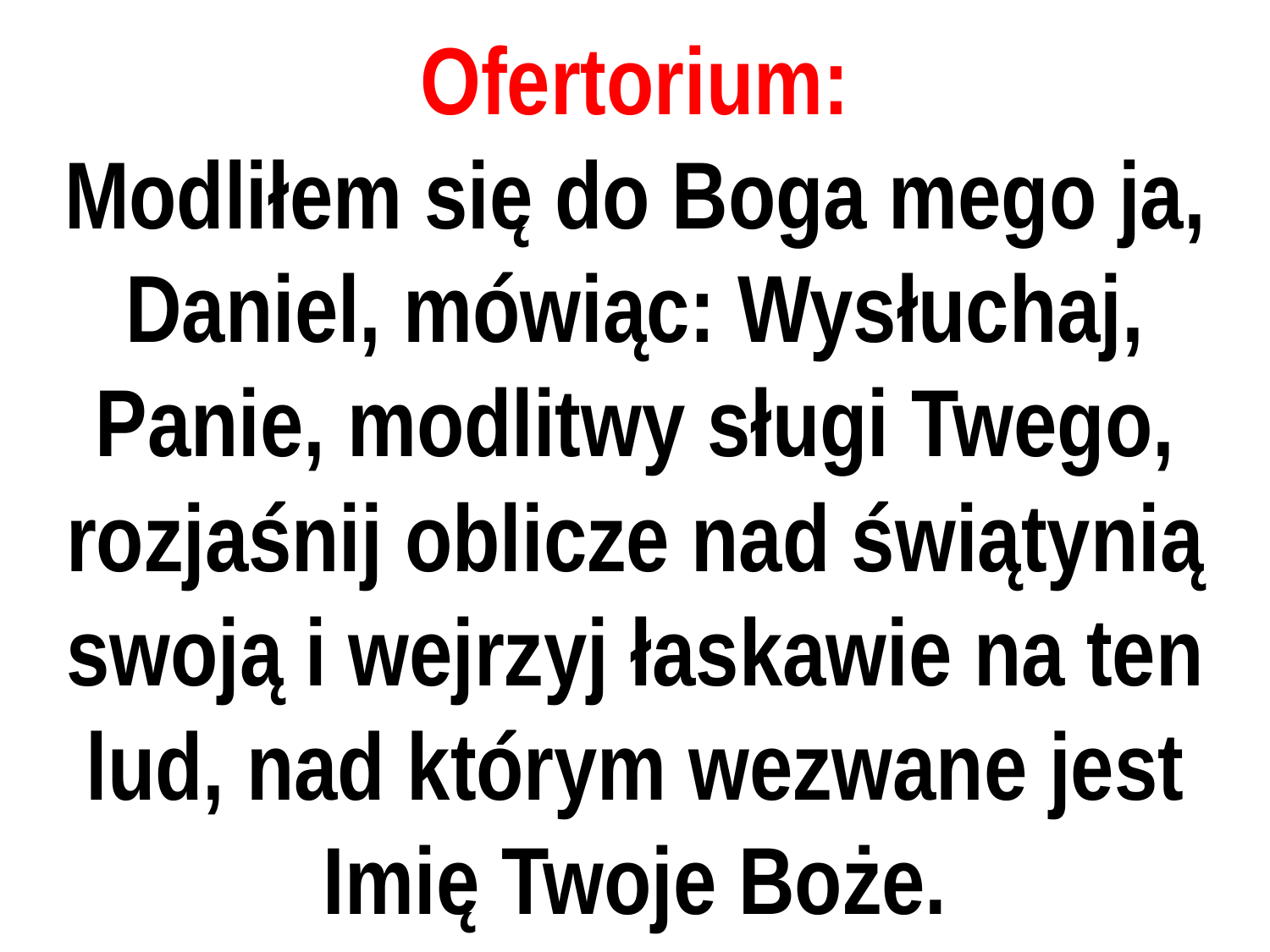

# Ofertorium:
Modliłem się do Boga mego ja, Daniel, mówiąc: Wysłuchaj, Panie, modlitwy sługi Twego, rozjaśnij oblicze nad świątynią swoją i wejrzyj łaskawie na ten lud, nad którym wezwane jest Imię Twoje Boże.